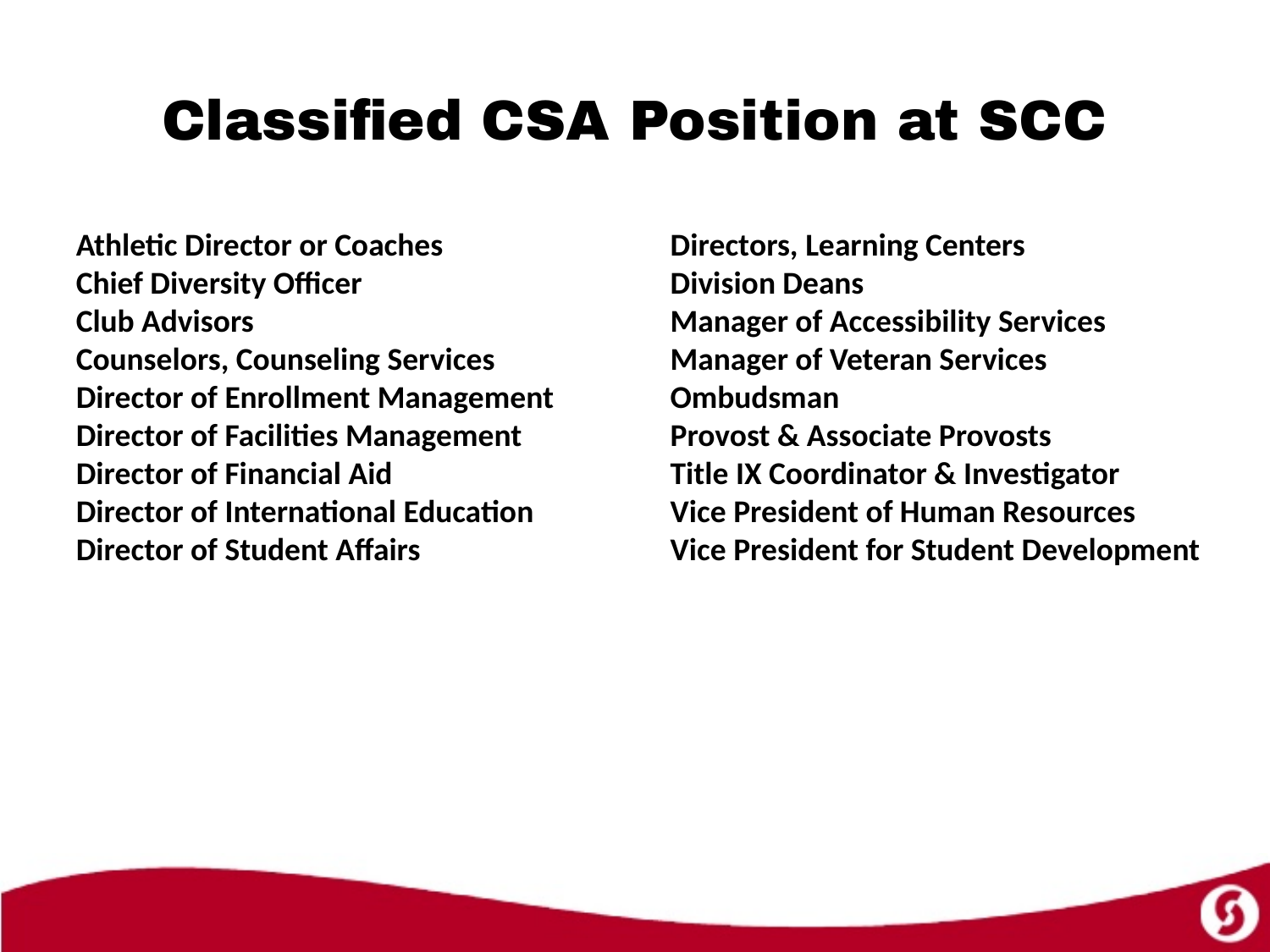

# Classified CSA Position at SCC

Athletic Director or Coaches
Chief Diversity Officer
Club Advisors
Counselors, Counseling Services
Director of Enrollment Management
Director of Facilities Management
Director of Financial Aid
Director of International Education
Director of Student Affairs

Directors, Learning Centers
Division Deans
Manager of Accessibility Services
Manager of Veteran Services
Ombudsman
Provost & Associate Provosts
Title IX Coordinator & Investigator
Vice President of Human Resources
Vice President for Student Development